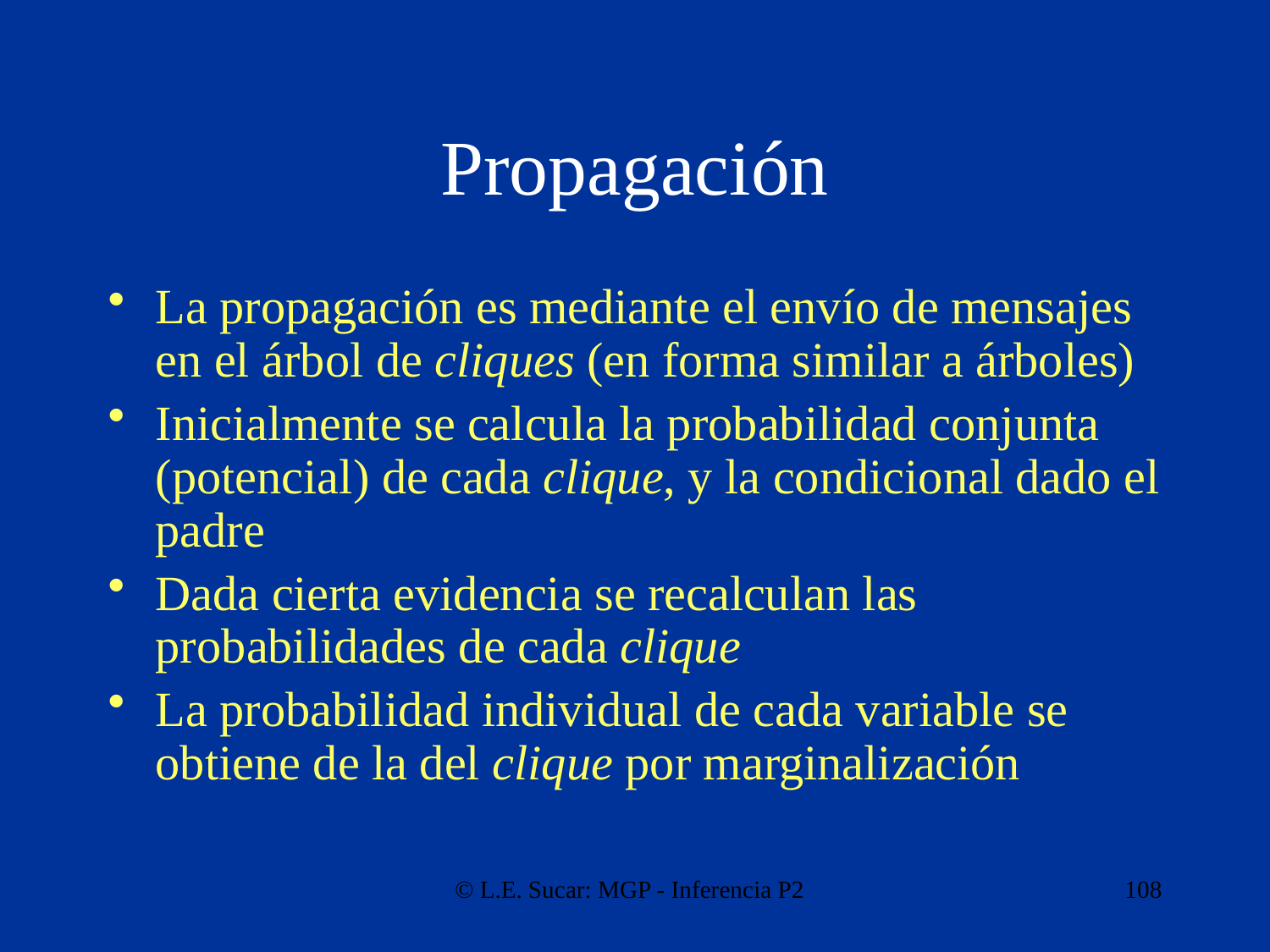

# Propagación
La propagación es mediante el envío de mensajes en el árbol de cliques (en forma similar a árboles)
Inicialmente se calcula la probabilidad conjunta (potencial) de cada clique, y la condicional dado el padre
Dada cierta evidencia se recalculan las probabilidades de cada clique
La probabilidad individual de cada variable se obtiene de la del clique por marginalización
© L.E. Sucar: MGP - Inferencia P2
108